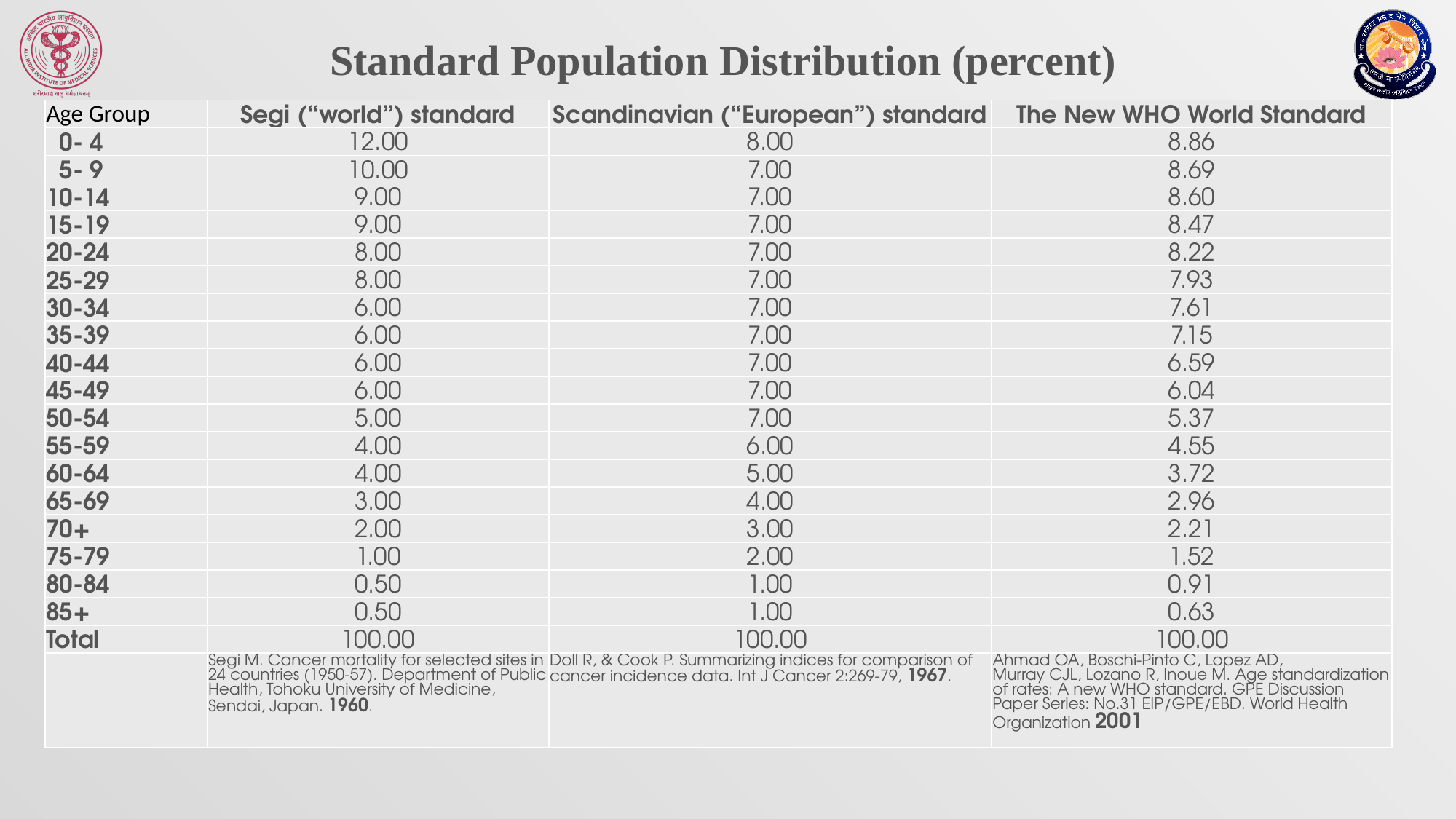

Standard Population Distribution (percent)
| Age Group | Segi (“world”) standard | Scandinavian (“European”) standard | The New WHO World Standard |
| --- | --- | --- | --- |
| 0- 4 | 12.00 | 8.00 | 8.86 |
| 5- 9 | 10.00 | 7.00 | 8.69 |
| 10-14 | 9.00 | 7.00 | 8.60 |
| 15-19 | 9.00 | 7.00 | 8.47 |
| 20-24 | 8.00 | 7.00 | 8.22 |
| 25-29 | 8.00 | 7.00 | 7.93 |
| 30-34 | 6.00 | 7.00 | 7.61 |
| 35-39 | 6.00 | 7.00 | 7.15 |
| 40-44 | 6.00 | 7.00 | 6.59 |
| 45-49 | 6.00 | 7.00 | 6.04 |
| 50-54 | 5.00 | 7.00 | 5.37 |
| 55-59 | 4.00 | 6.00 | 4.55 |
| 60-64 | 4.00 | 5.00 | 3.72 |
| 65-69 | 3.00 | 4.00 | 2.96 |
| 70+ | 2.00 | 3.00 | 2.21 |
| 75-79 | 1.00 | 2.00 | 1.52 |
| 80-84 | 0.50 | 1.00 | 0.91 |
| 85+ | 0.50 | 1.00 | 0.63 |
| Total | 100.00 | 100.00 | 100.00 |
|  | Segi M. Cancer mortality for selected sites in 24 countries (1950-57). Department of Public Health, Tohoku University of Medicine, Sendai, Japan. 1960. | Doll R, & Cook P. Summarizing indices for comparison of cancer incidence data. Int J Cancer 2:269-79, 1967. | Ahmad OA, Boschi-Pinto C, Lopez AD, Murray CJL, Lozano R, Inoue M. Age standardization of rates: A new WHO standard. GPE Discussion Paper Series: No.31 EIP/GPE/EBD. World Health Organization 2001 |